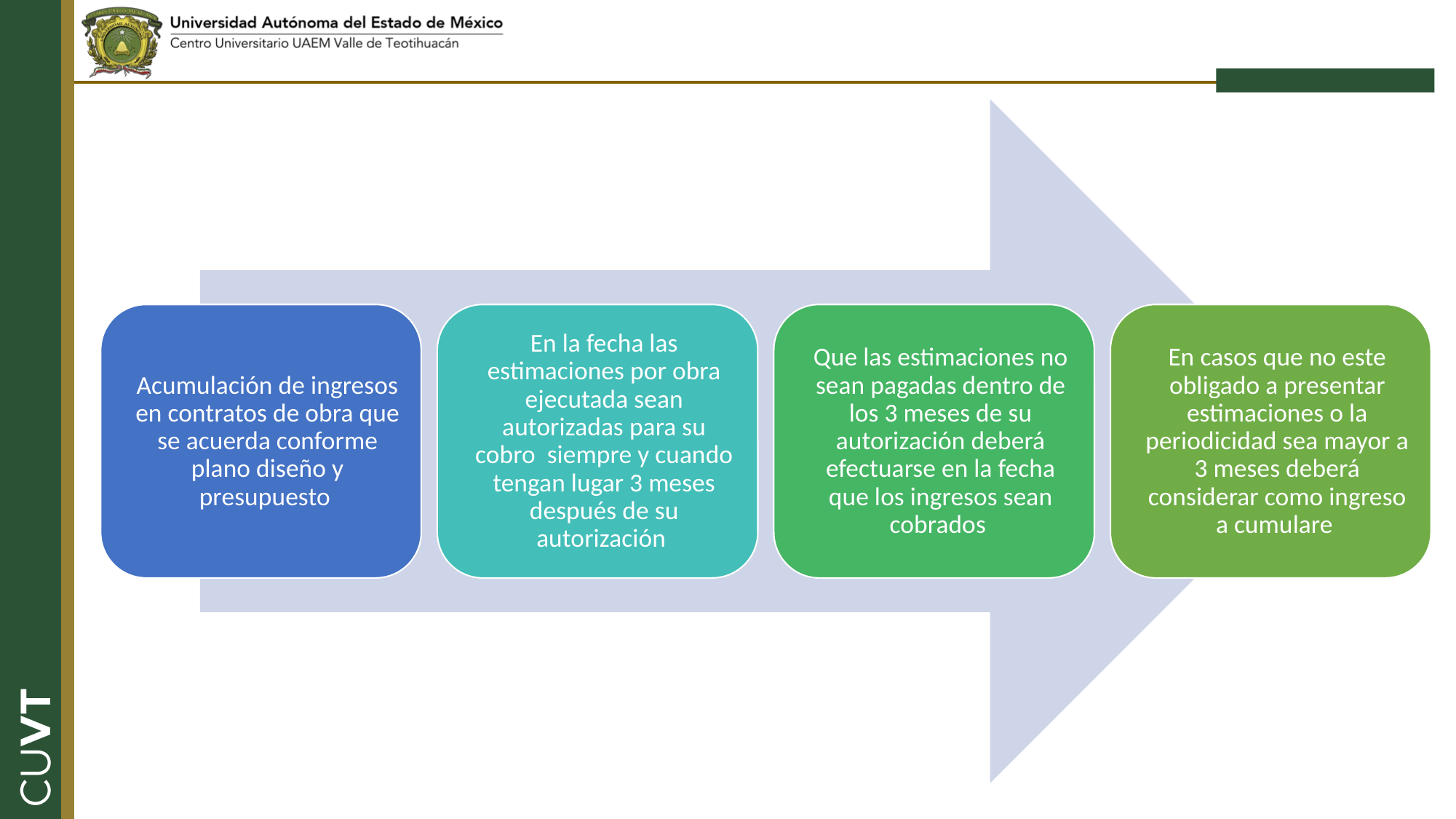

Acumulación de ingresos en contratos de obra que se acuerda conforme plano diseño y presupuesto
En la fecha las estimaciones por obra ejecutada sean autorizadas para su cobro  siempre y cuando tengan lugar 3 meses después de su autorización
Que las estimaciones no sean pagadas dentro de los 3 meses de su autorización deberá efectuarse en la fecha que los ingresos sean cobrados
En casos que no este obligado a presentar estimaciones o la periodicidad sea mayor a 3 meses deberá considerar como ingreso a cumulare